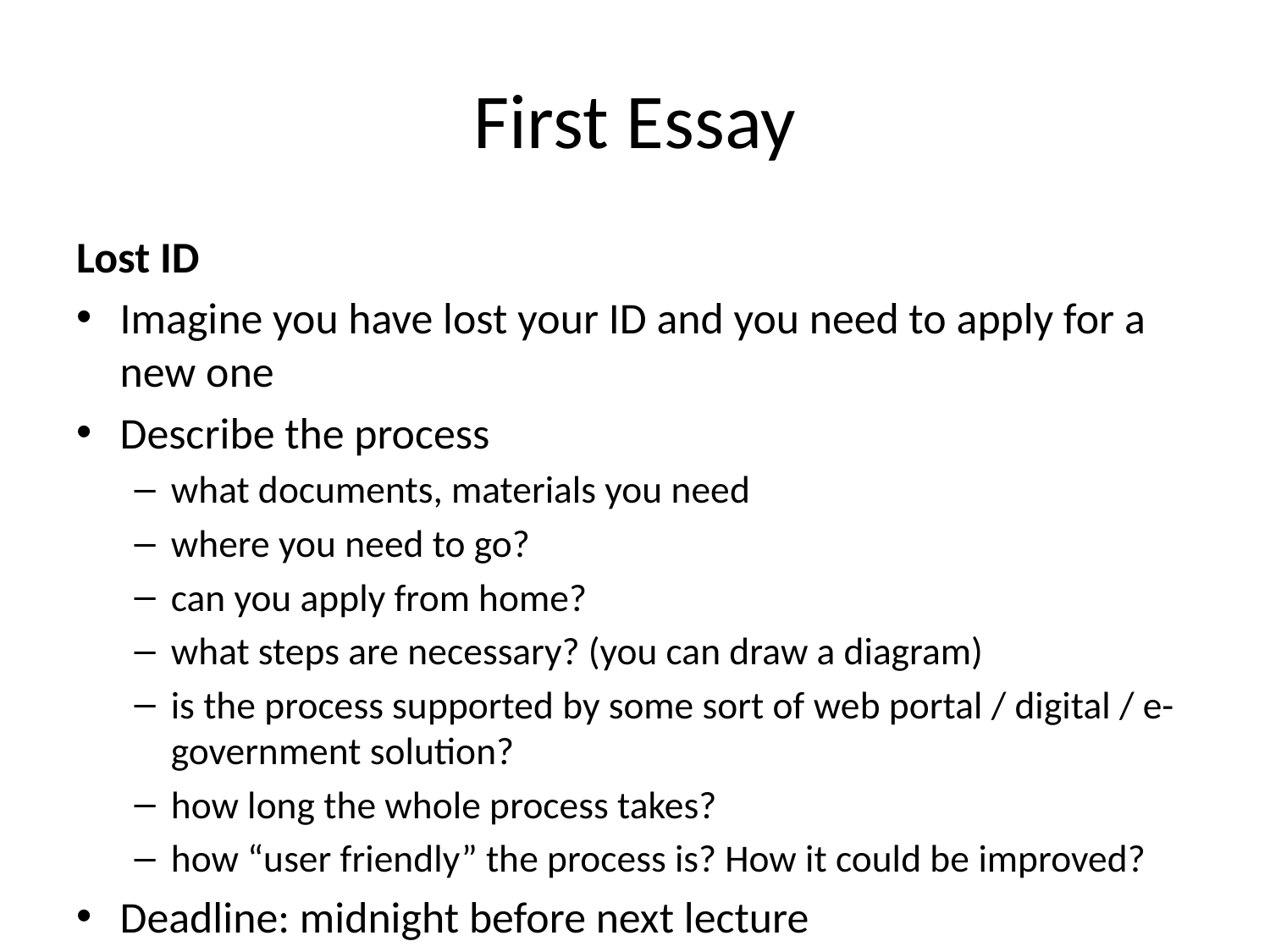

# First Essay
Lost ID
Imagine you have lost your ID and you need to apply for a new one
Describe the process
what documents, materials you need
where you need to go?
can you apply from home?
what steps are necessary? (you can draw a diagram)
is the process supported by some sort of web portal / digital / e-government solution?
how long the whole process takes?
how “user friendly” the process is? How it could be improved?
Deadline: midnight before next lecture